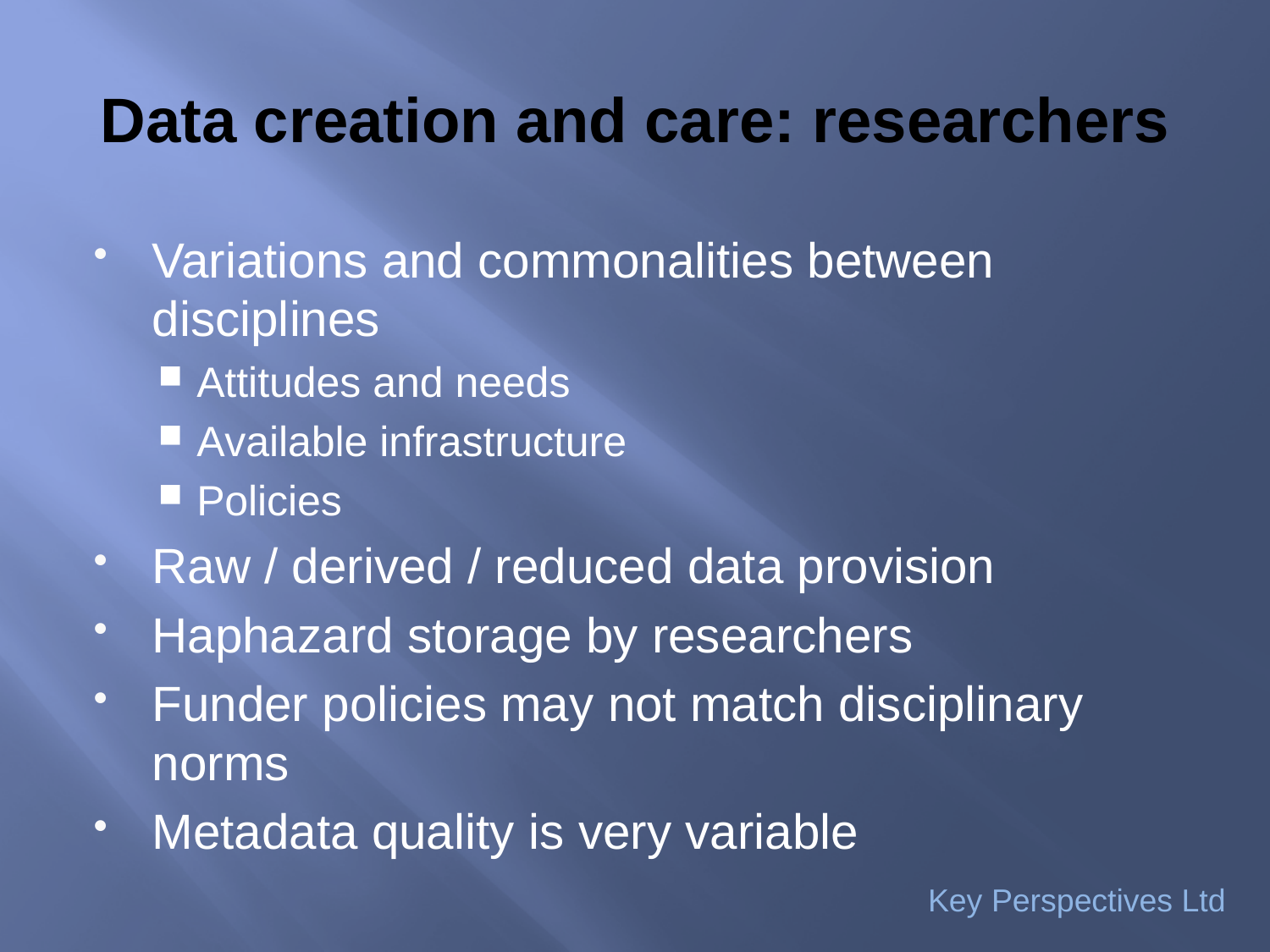

# Data creation and care: researchers
Variations and commonalities between disciplines
Attitudes and needs
Available infrastructure
Policies
Raw / derived / reduced data provision
Haphazard storage by researchers
Funder policies may not match disciplinary norms
Metadata quality is very variable

Key Perspectives Ltd